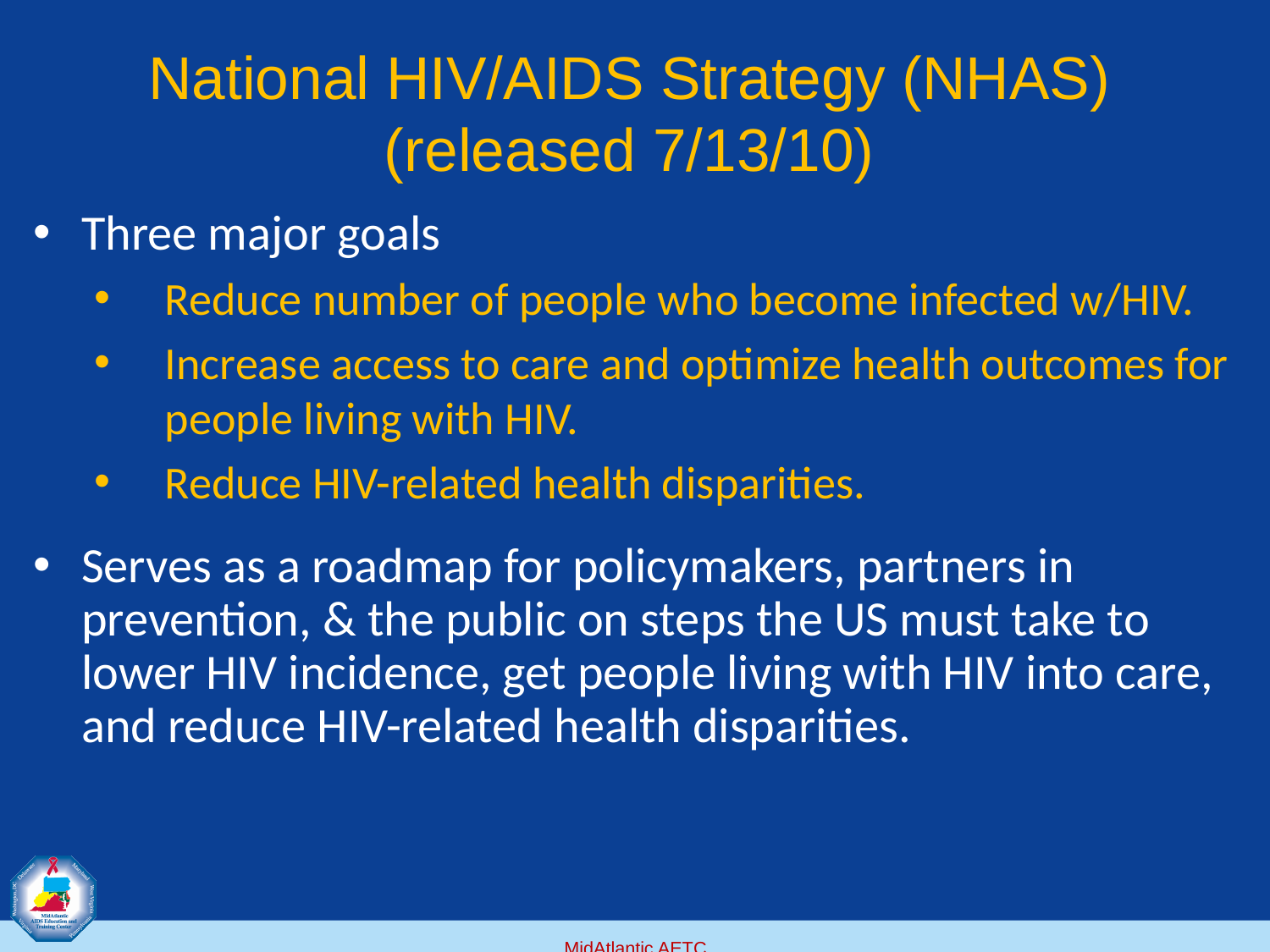

# National HIV/AIDS Strategy (NHAS) (released 7/13/10)
Three major goals
Reduce number of people who become infected w/HIV.
Increase access to care and optimize health outcomes for people living with HIV.
Reduce HIV-related health disparities.

Serves as a roadmap for policymakers, partners in prevention, & the public on steps the US must take to lower HIV incidence, get people living with HIV into care, and reduce HIV-related health disparities.